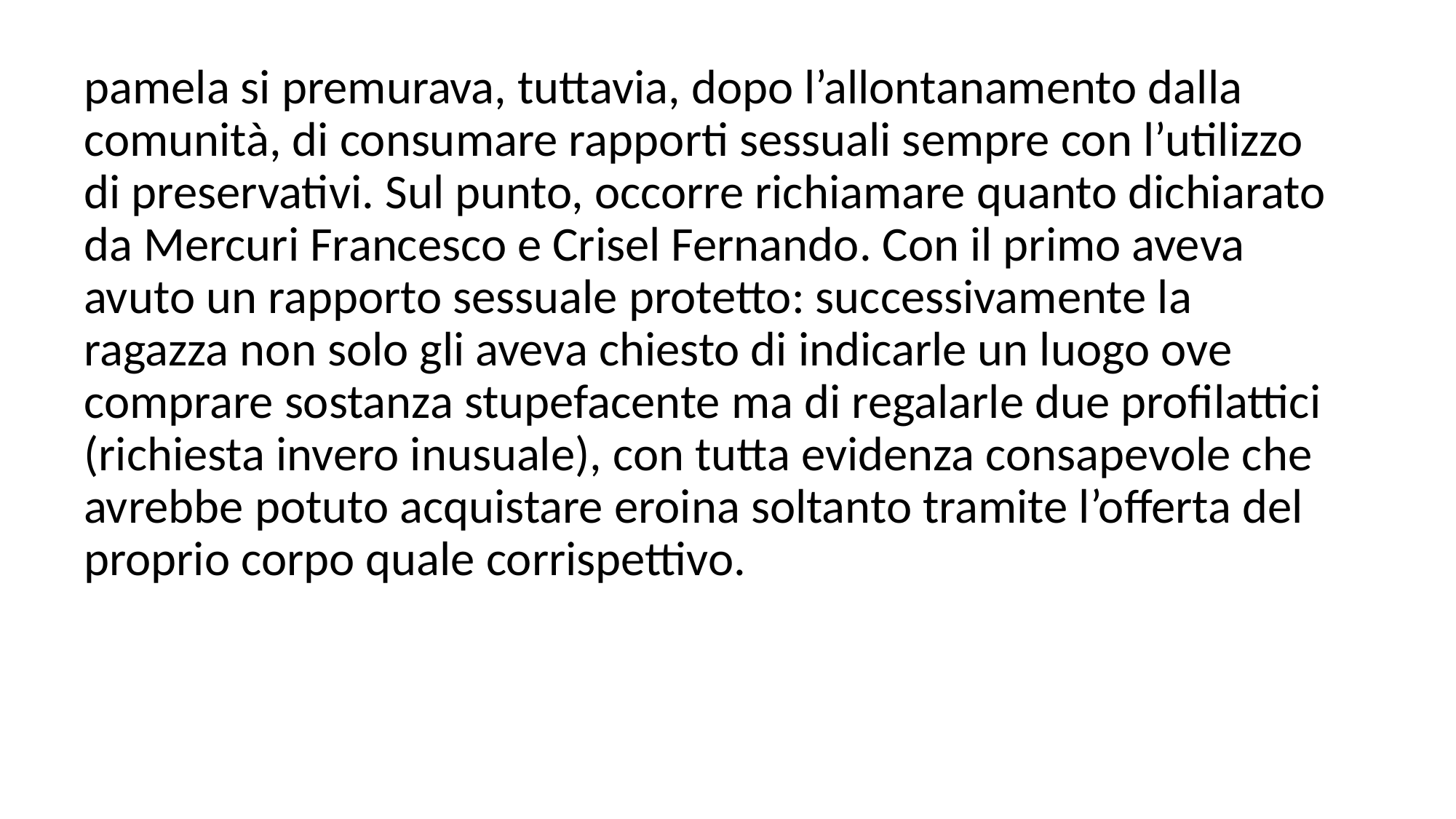

pamela si premurava, tuttavia, dopo l’allontanamento dalla comunità, di consumare rapporti sessuali sempre con l’utilizzo di preservativi. Sul punto, occorre richiamare quanto dichiarato da Mercuri Francesco e Crisel Fernando. Con il primo aveva avuto un rapporto sessuale protetto: successivamente la ragazza non solo gli aveva chiesto di indicarle un luogo ove comprare sostanza stupefacente ma di regalarle due profilattici (richiesta invero inusuale), con tutta evidenza consapevole che avrebbe potuto acquistare eroina soltanto tramite l’offerta del proprio corpo quale corrispettivo.